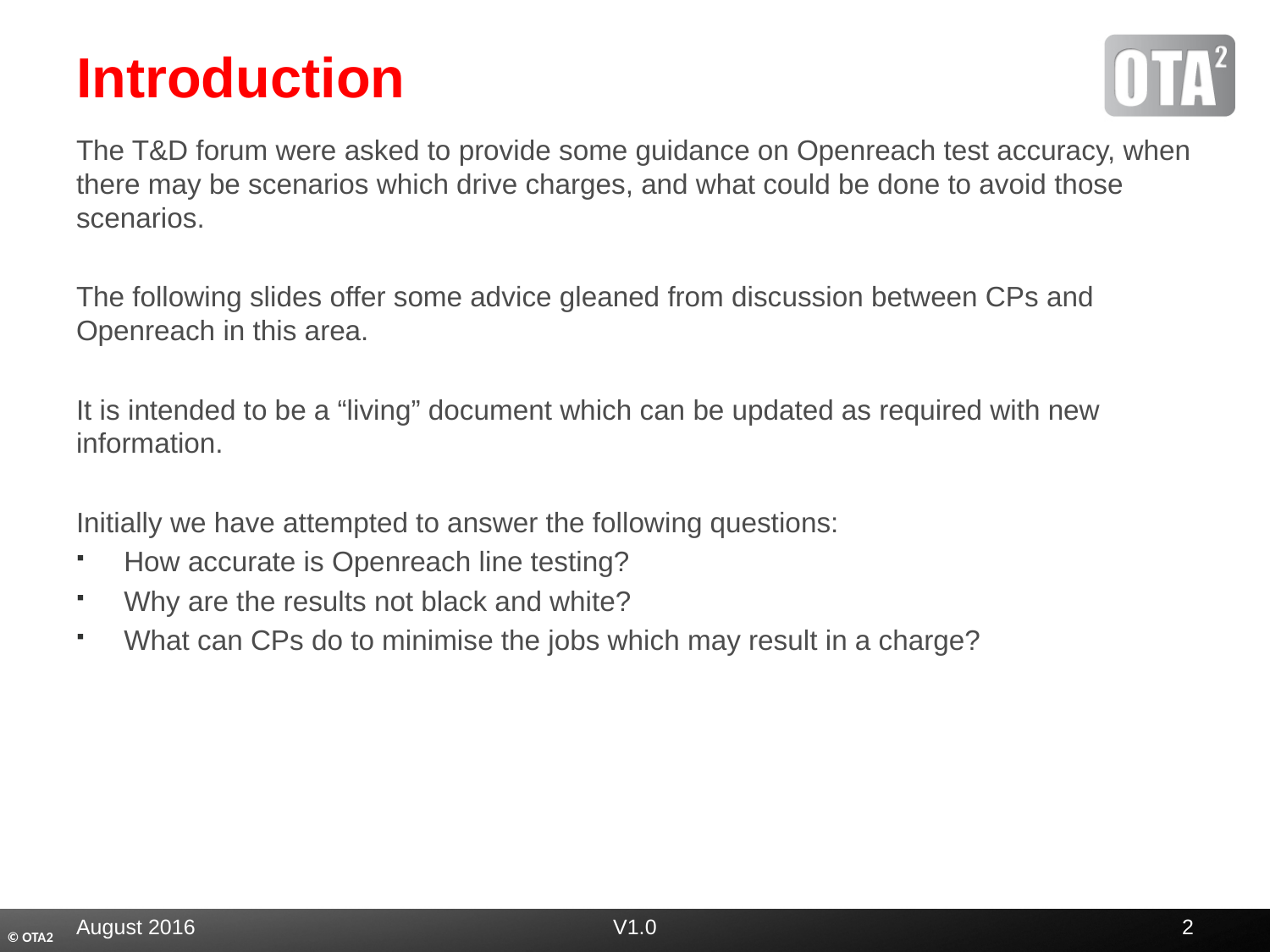

# Introduction
The T&D forum were asked to provide some guidance on Openreach test accuracy, when there may be scenarios which drive charges, and what could be done to avoid those scenarios.

The following slides offer some advice gleaned from discussion between CPs and Openreach in this area.

It is intended to be a “living” document which can be updated as required with new information.

Initially we have attempted to answer the following questions:
How accurate is Openreach line testing?
Why are the results not black and white?
What can CPs do to minimise the jobs which may result in a charge?
August 2016
V1.0
2